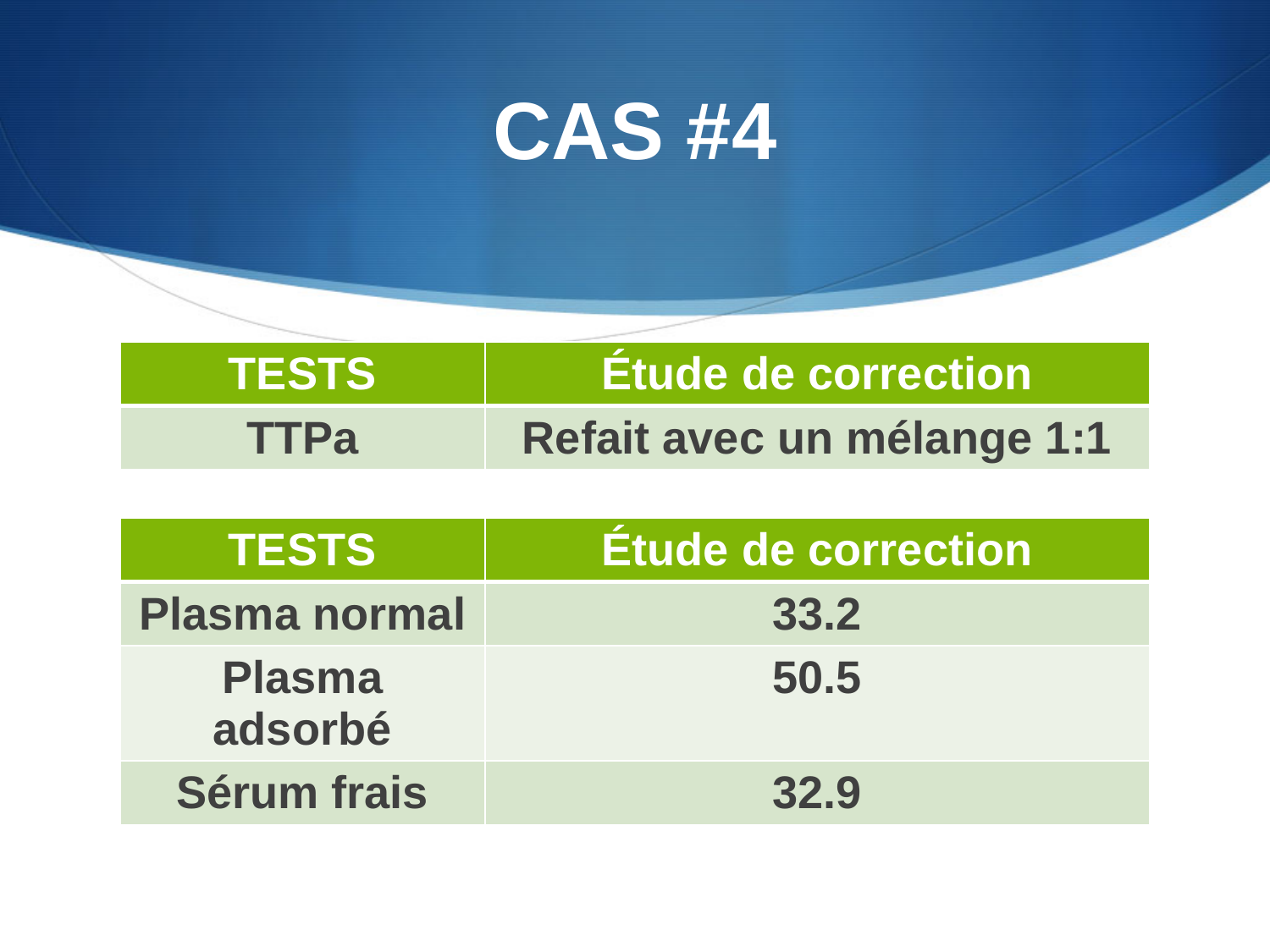

# CAS #4
| TESTS | Étude de correction |
| --- | --- |
| TTPa | Refait avec un mélange 1:1 |
| TESTS | Étude de correction |
| --- | --- |
| Plasma normal | 33.2 |
| Plasma adsorbé | 50.5 |
| Sérum frais | 32.9 |